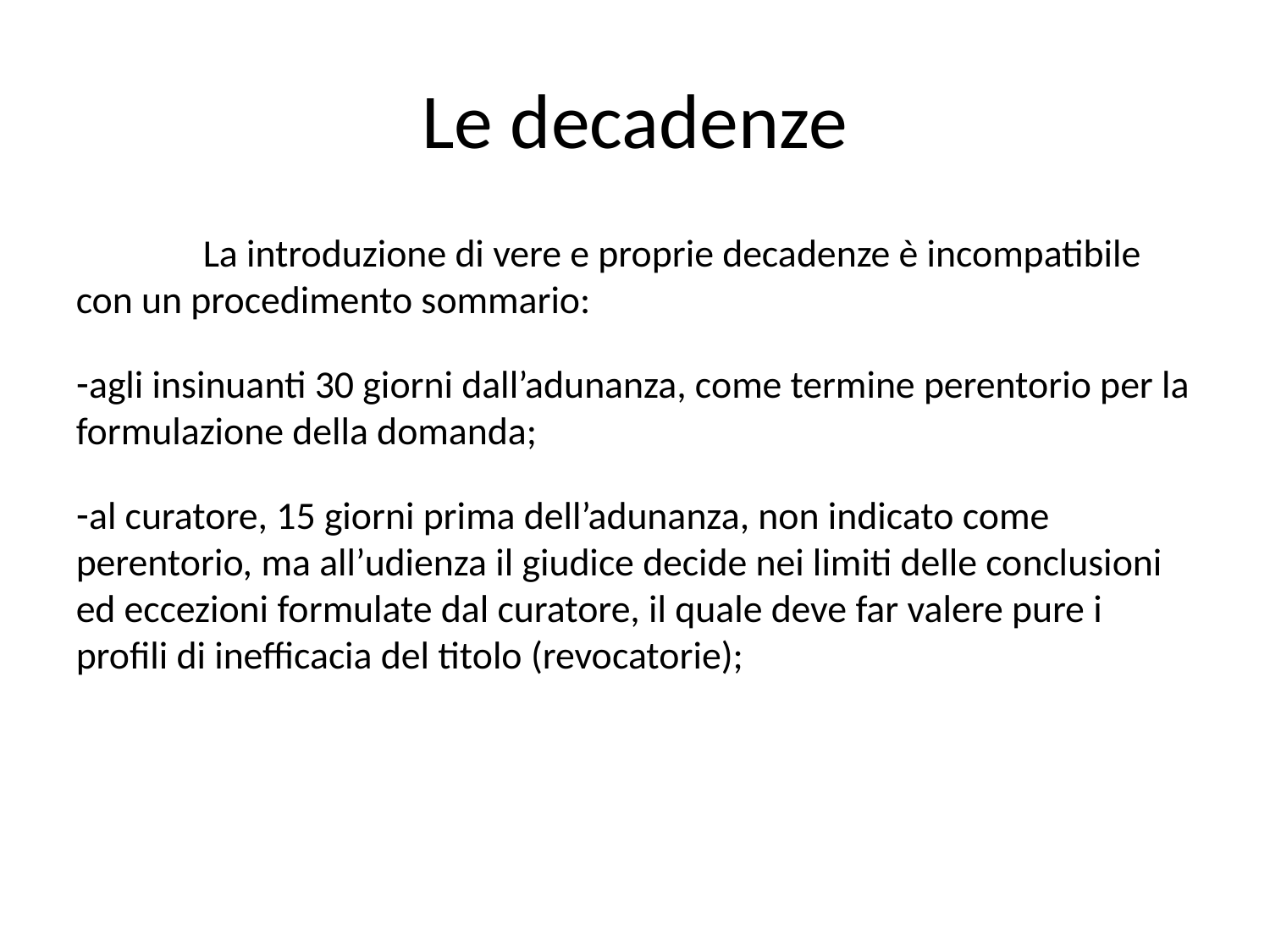

Le decadenze
	La introduzione di vere e proprie decadenze è incompatibile con un procedimento sommario:

agli insinuanti 30 giorni dall’adunanza, come termine perentorio per la formulazione della domanda;

al curatore, 15 giorni prima dell’adunanza, non indicato come perentorio, ma all’udienza il giudice decide nei limiti delle conclusioni ed eccezioni formulate dal curatore, il quale deve far valere pure i profili di inefficacia del titolo (revocatorie);